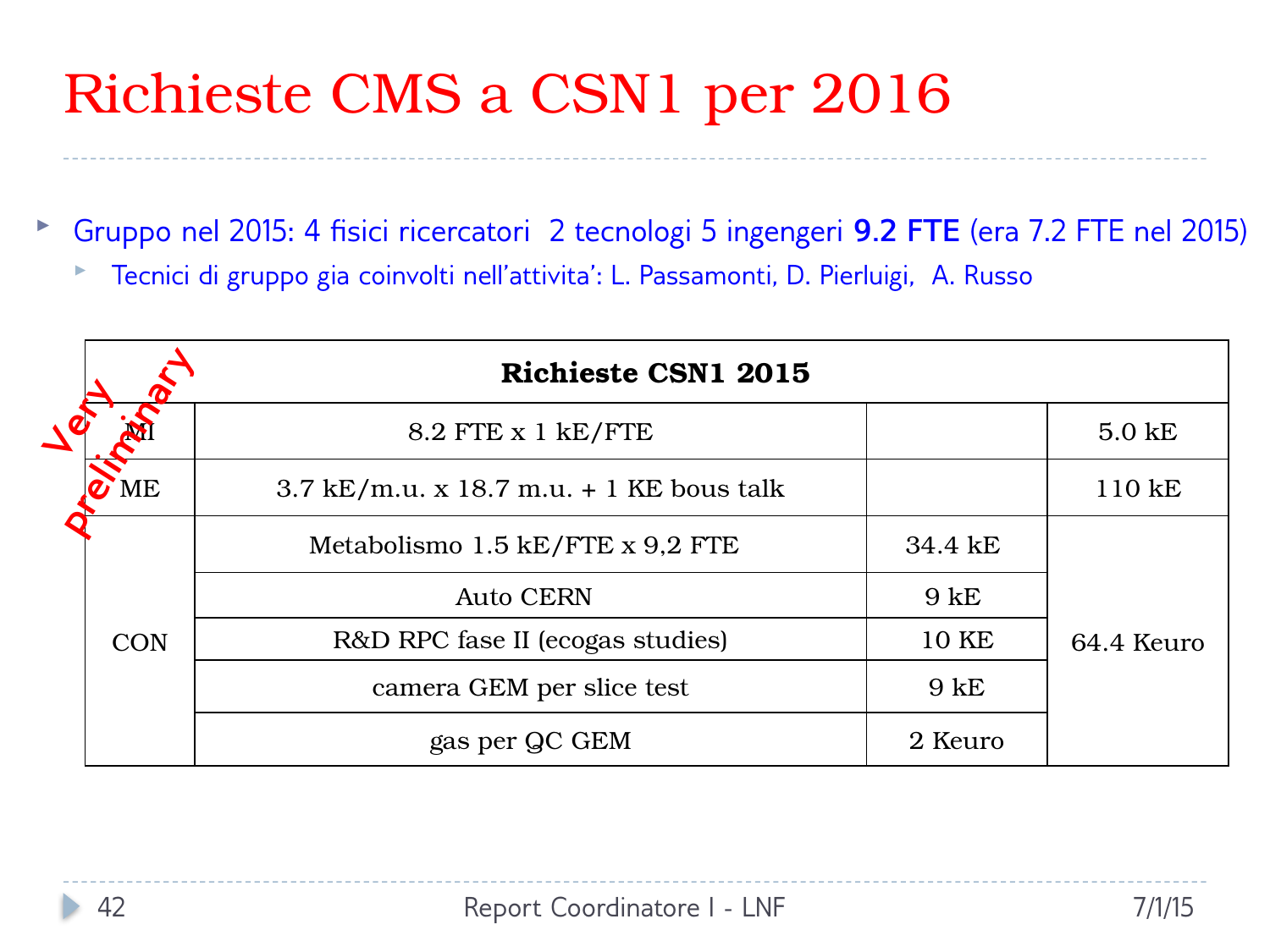

# Richieste CMS a CSN1 per 2016
Gruppo nel 2015: 4 fisici ricercatori  2 tecnologi 5 ingengeri 9.2 FTE (era 7.2 FTE nel 2015)
Tecnici di gruppo gia coinvolti nell’attivita’: L. Passamonti, D. Pierluigi,  A. Russo
| Richieste CSN1 2015 |  |  |  |
| --- | --- | --- | --- |
| MI | 8.2 FTE x 1 kE/FTE |  | 5.0 kE |
| ME | 3.7 kE/m.u. x 18.7 m.u. + 1 KE bous talk |  | 110 kE |
| CON | Metabolismo 1.5 kE/FTE x 9,2 FTE | 34.4 kE | 64.4 Keuro |
|  | Auto CERN | 9 kE |  |
|  | R&D RPC fase II (ecogas studies) | 10 KE |  |
|  | camera GEM per slice test | 9 kE |  |
|  | gas per QC GEM | 2 Keuro |  |
Very
preliminary
42
Report Coordinatore I - LNF
7/1/15